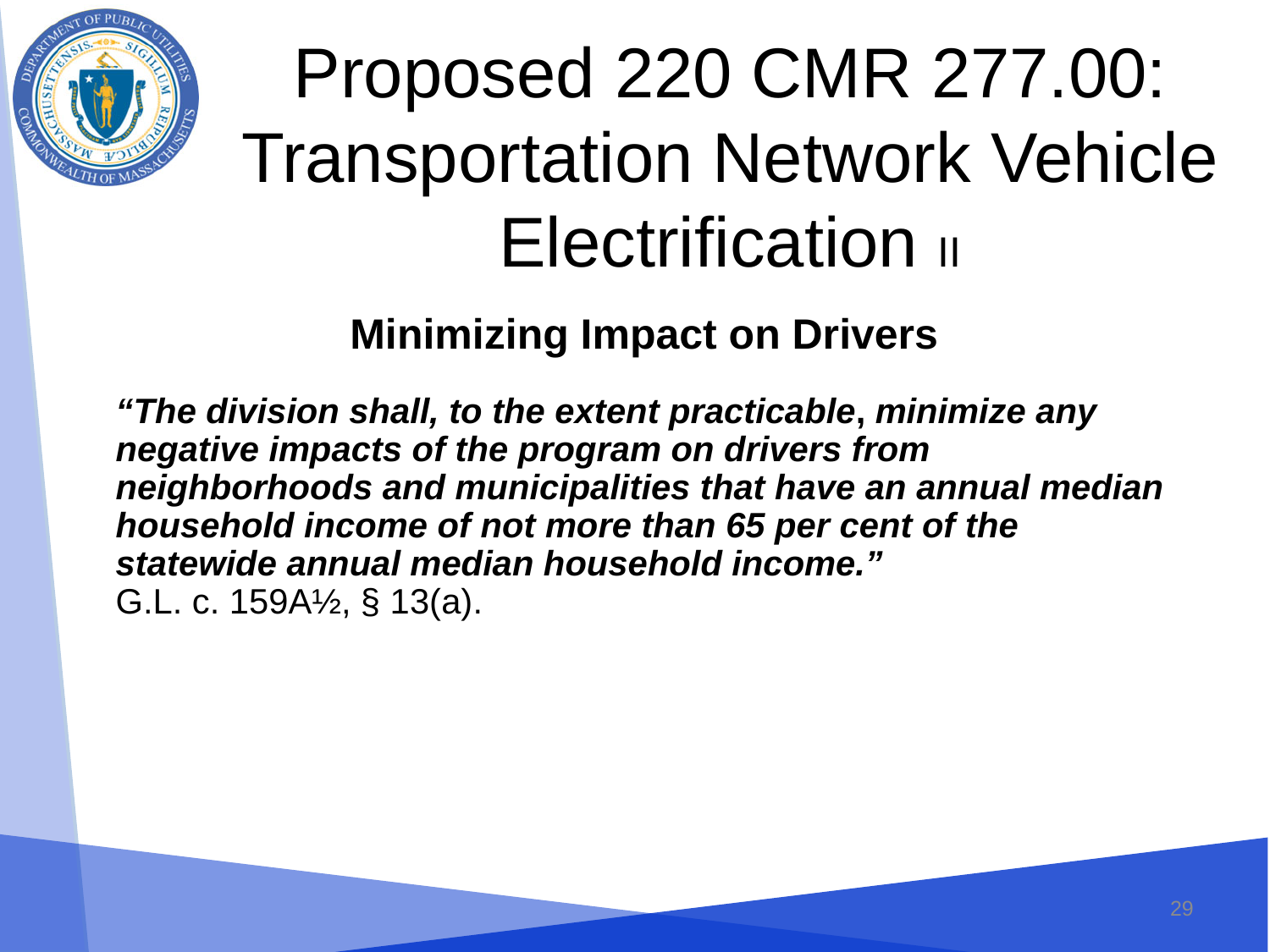

# Proposed 220 CMR 277.00: Transportation Network Vehicle Electrification II
Minimizing Impact on Drivers

“The division shall, to the extent practicable, minimize any negative impacts of the program on drivers from neighborhoods and municipalities that have an annual median household income of not more than 65 per cent of the statewide annual median household income.”
G.L. c. 159A½, § 13(a).

29